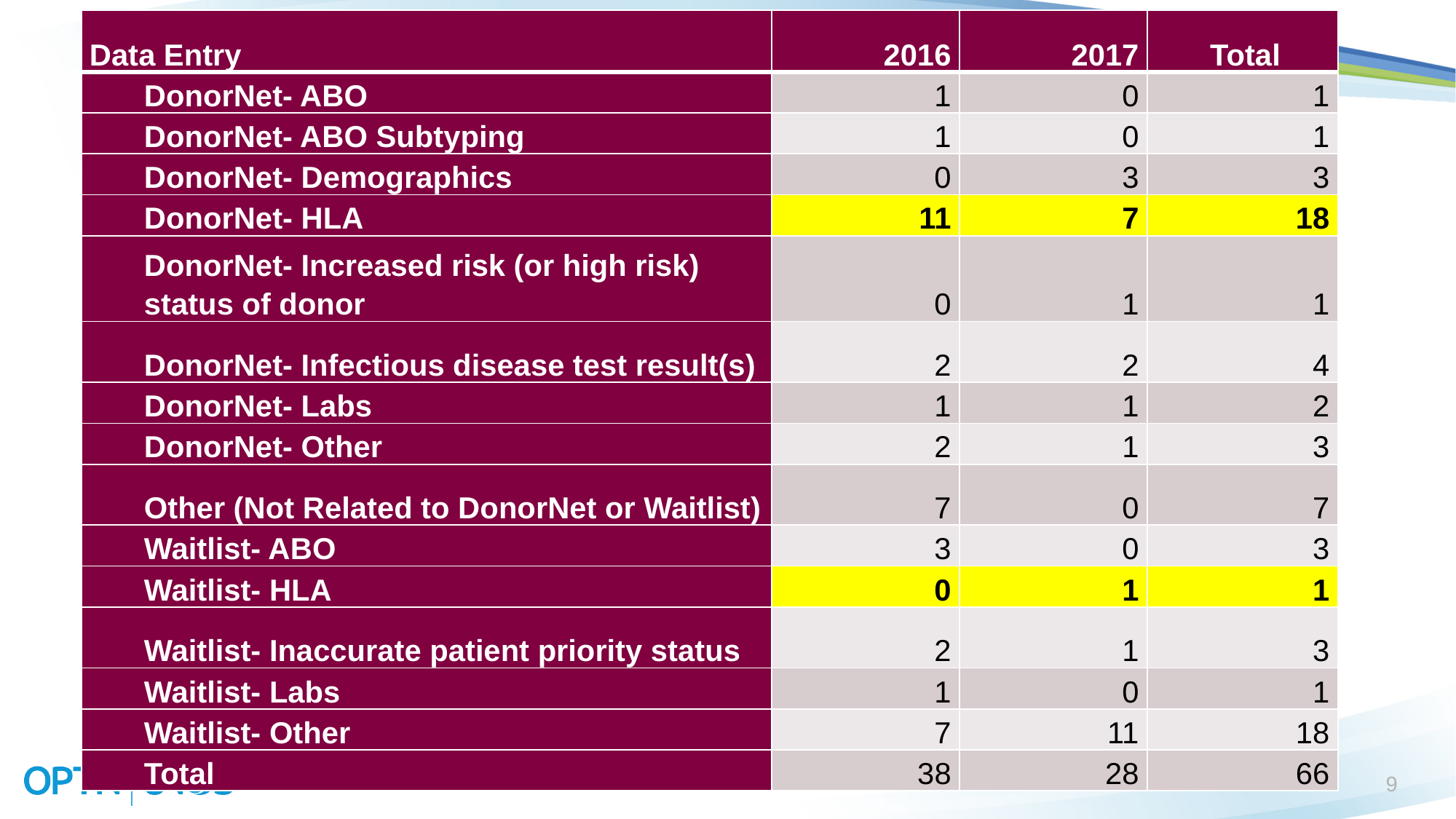

| Data Entry | 2016 | 2017 | Total |
| --- | --- | --- | --- |
| DonorNet- ABO | 1 | 0 | 1 |
| DonorNet- ABO Subtyping | 1 | 0 | 1 |
| DonorNet- Demographics | 0 | 3 | 3 |
| DonorNet- HLA | 11 | 7 | 18 |
| DonorNet- Increased risk (or high risk) status of donor | 0 | 1 | 1 |
| DonorNet- Infectious disease test result(s) | 2 | 2 | 4 |
| DonorNet- Labs | 1 | 1 | 2 |
| DonorNet- Other | 2 | 1 | 3 |
| Other (Not Related to DonorNet or Waitlist) | 7 | 0 | 7 |
| Waitlist- ABO | 3 | 0 | 3 |
| Waitlist- HLA | 0 | 1 | 1 |
| Waitlist- Inaccurate patient priority status | 2 | 1 | 3 |
| Waitlist- Labs | 1 | 0 | 1 |
| Waitlist- Other | 7 | 11 | 18 |
| Total | 38 | 28 | 66 |
9